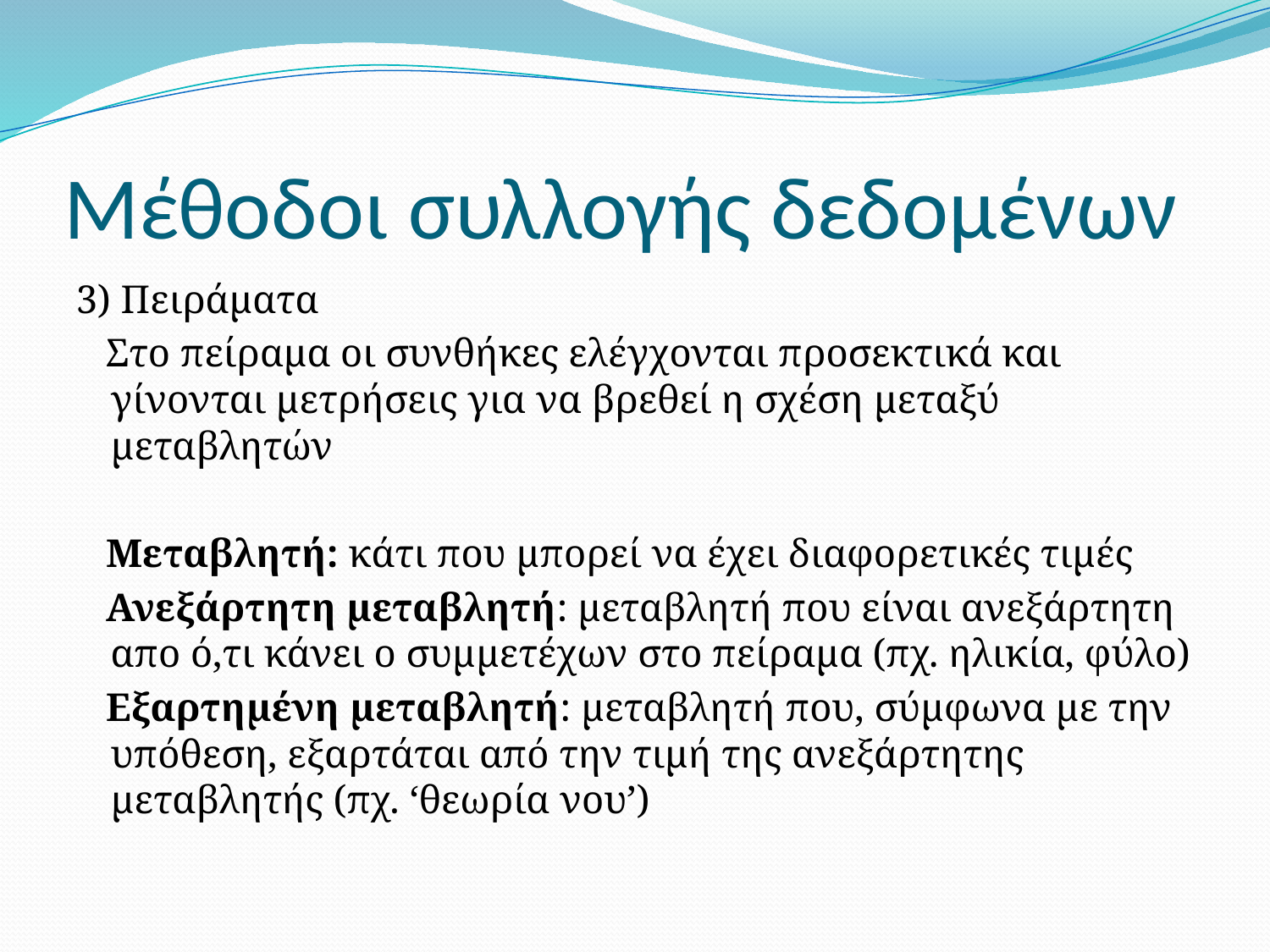

# Μέθοδοι συλλογής δεδομένων
3) Πειράματα
   Στο πείραμα οι συνθήκες ελέγχονται προσεκτικά και γίνονται μετρήσεις για να βρεθεί η σχέση μεταξύ μεταβλητών

   Μεταβλητή: κάτι που μπορεί να έχει διαφορετικές τιμές
   Ανεξάρτητη μεταβλητή: μεταβλητή που είναι ανεξάρτητη απο ό,τι κάνει ο συμμετέχων στο πείραμα (πχ. ηλικία, φύλο)
   Εξαρτημένη μεταβλητή: μεταβλητή που, σύμφωνα με την υπόθεση, εξαρτάται από την τιμή της ανεξάρτητης μεταβλητής (πχ. ‘θεωρία νου’)